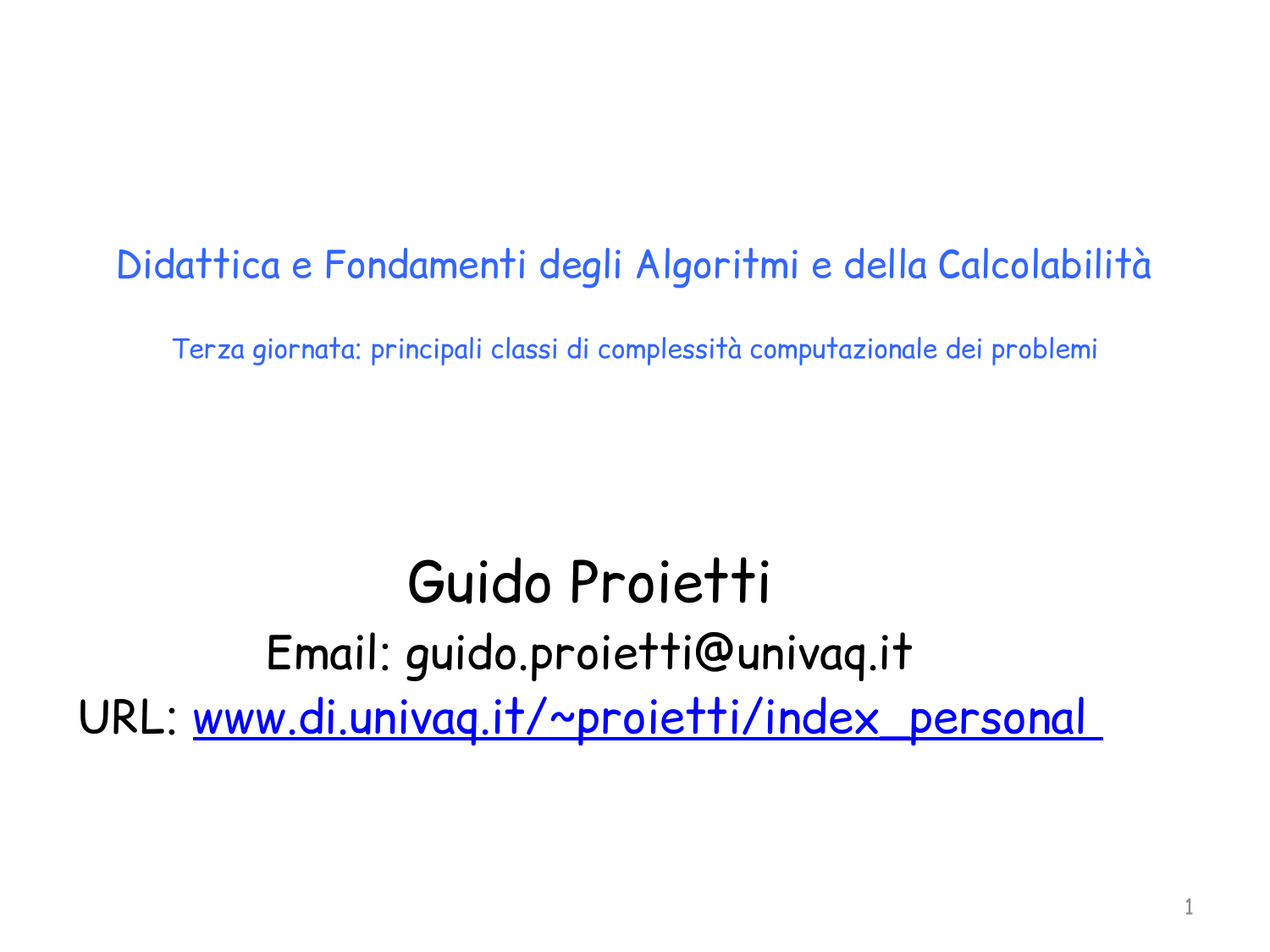

# Didattica e Fondamenti degli Algoritmi e della Calcolabilità Terza giornata: principali classi di complessità computazionale dei problemi
Guido Proietti
Email: guido.proietti@univaq.it
URL: www.di.univaq.it/~proietti/index_personal
1